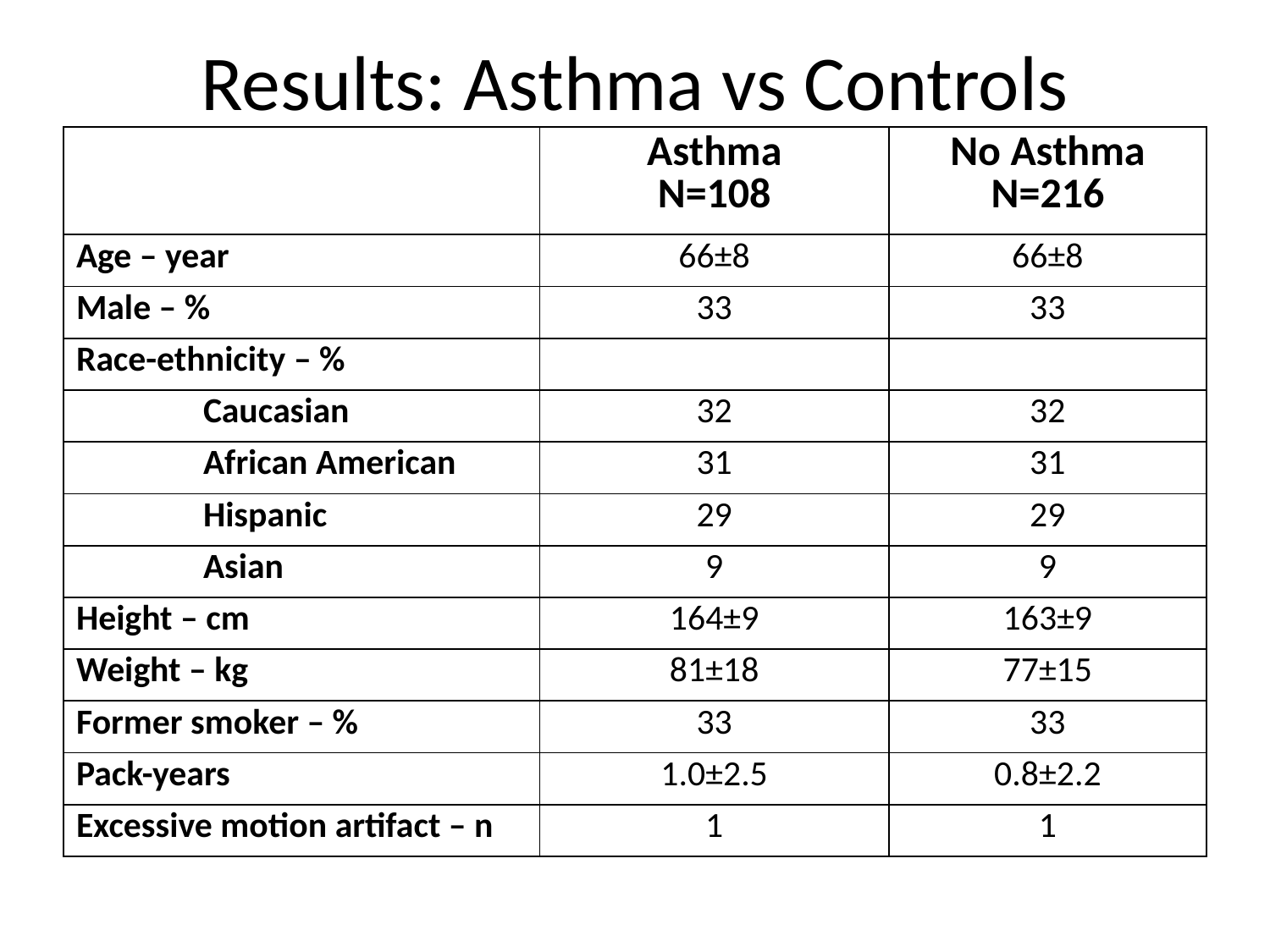

# Results: Asthma vs Controls
|  | Asthma N=108 | No Asthma N=216 |
| --- | --- | --- |
| Age – year | 66±8 | 66±8 |
| Male – % | 33 | 33 |
| Race-ethnicity – % |  |  |
| Caucasian | 32 | 32 |
| African American | 31 | 31 |
| Hispanic | 29 | 29 |
| Asian | 9 | 9 |
| Height – cm | 164±9 | 163±9 |
| Weight – kg | 81±18 | 77±15 |
| Former smoker – % | 33 | 33 |
| Pack-years | 1.0±2.5 | 0.8±2.2 |
| Excessive motion artifact – n | 1 | 1 |